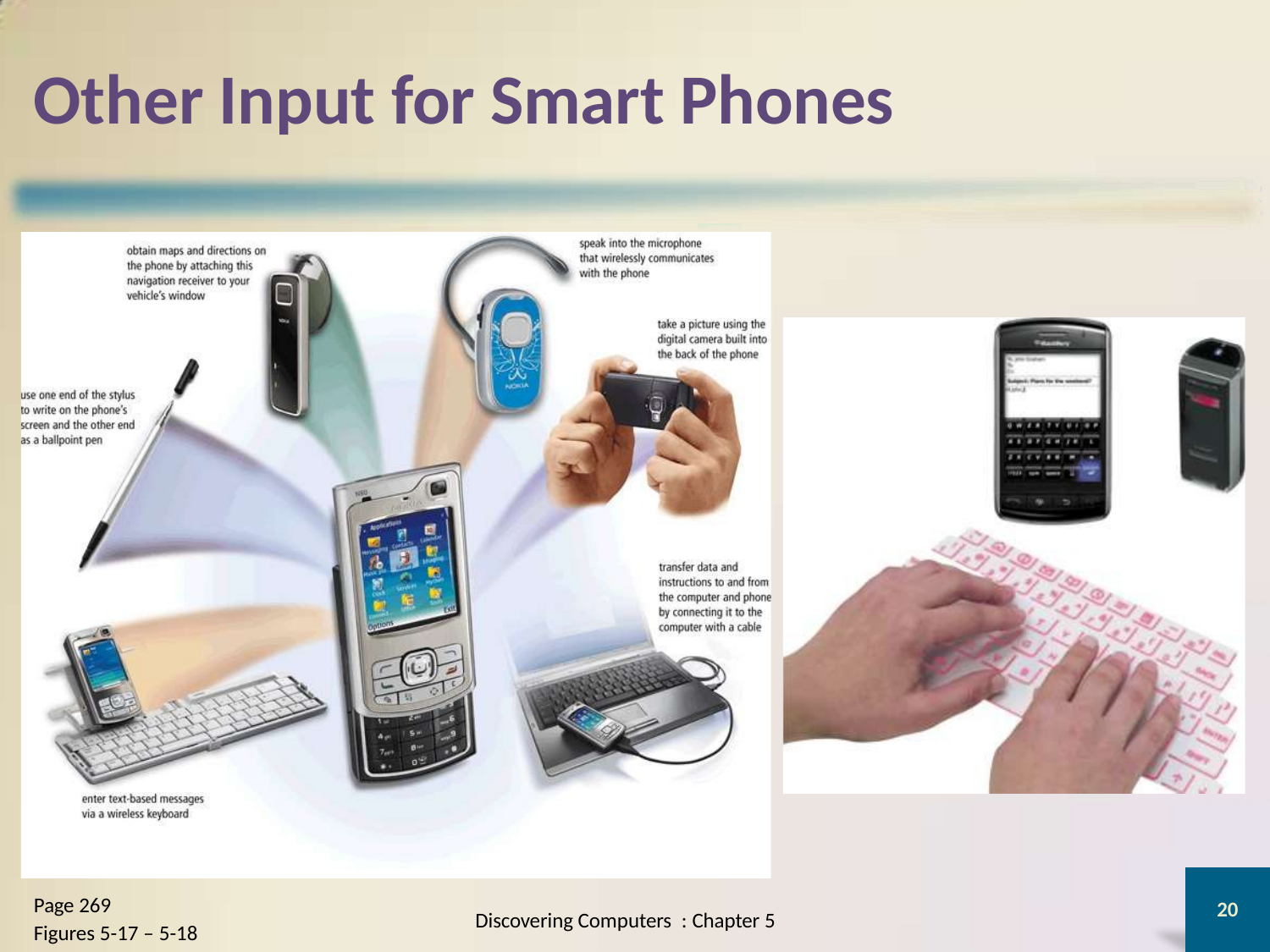

# Other Input for Smart Phones

Page 269
Figures 5-17 – 5-18
20
Discovering Computers  : Chapter 5